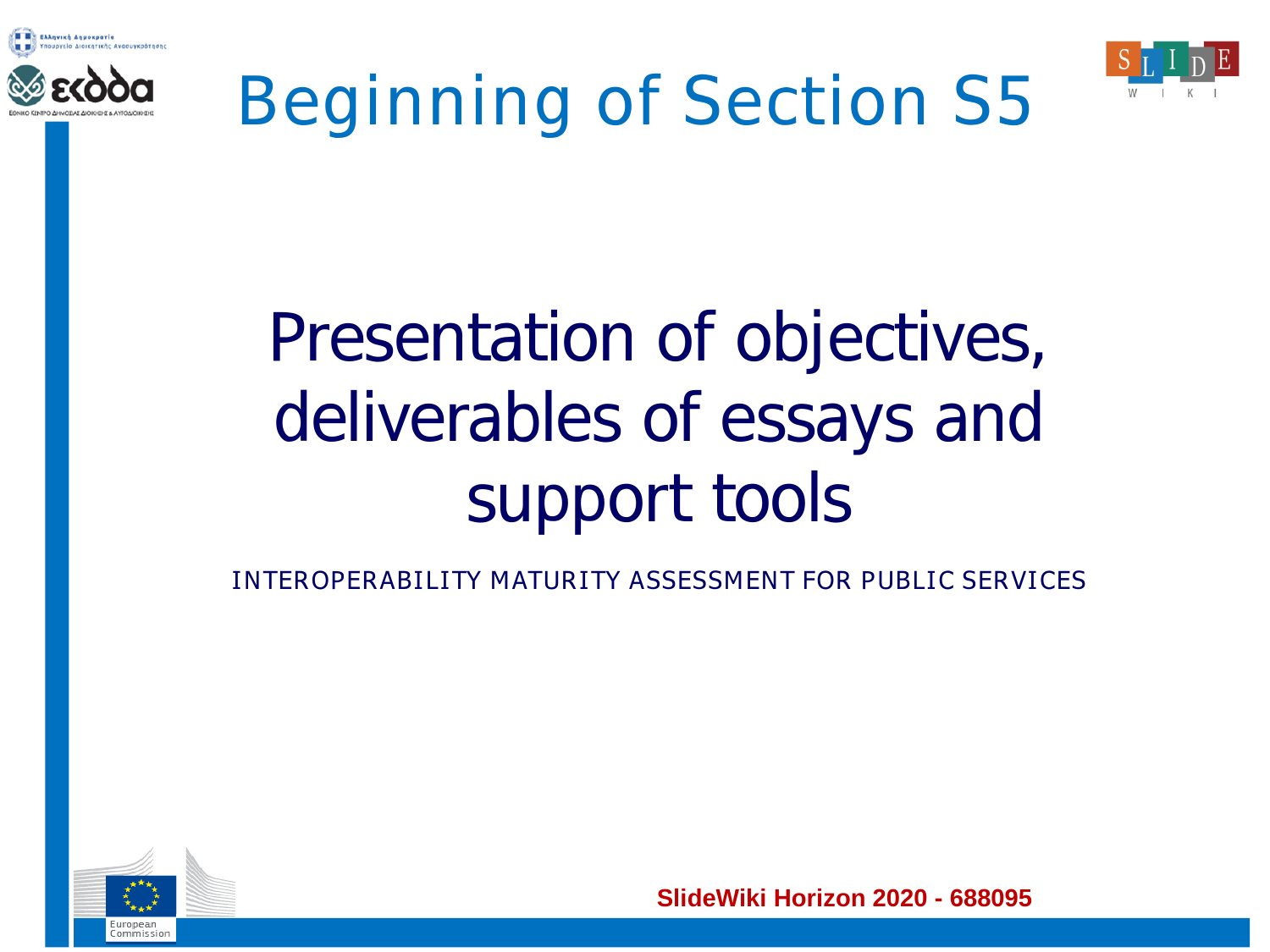

# Beginning of Section S5
Presentation of objectives, deliverables of essays and support tools

INTEROPERABILITY MATURITY ASSESSMENT FOR PUBLIC SERVICES